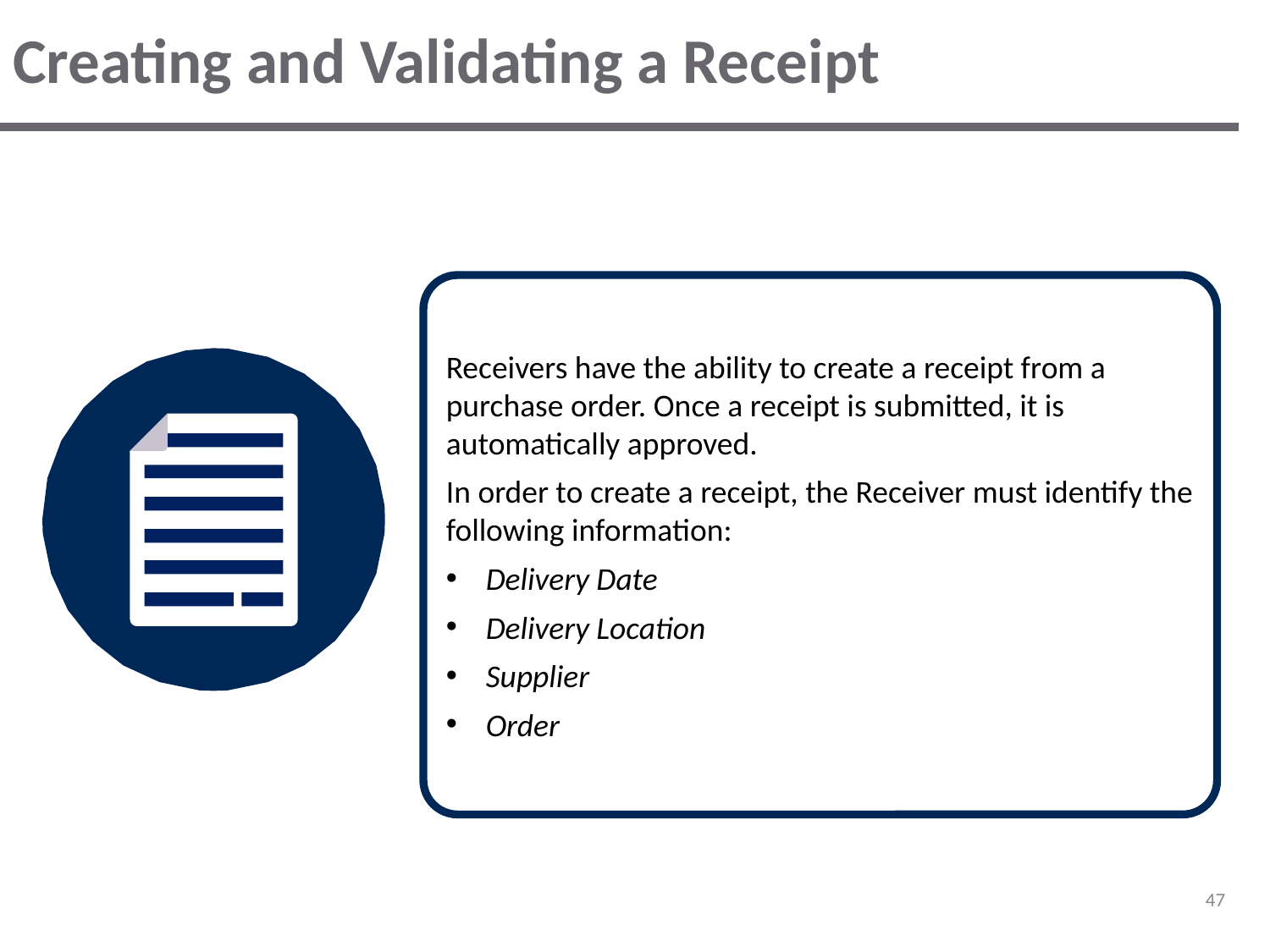

# Creating and Validating a Receipt
Receivers have the ability to create a receipt from a purchase order. Once a receipt is submitted, it is automatically approved.
In order to create a receipt, the Receiver must identify the following information:
Delivery Date
Delivery Location
Supplier
Order

47